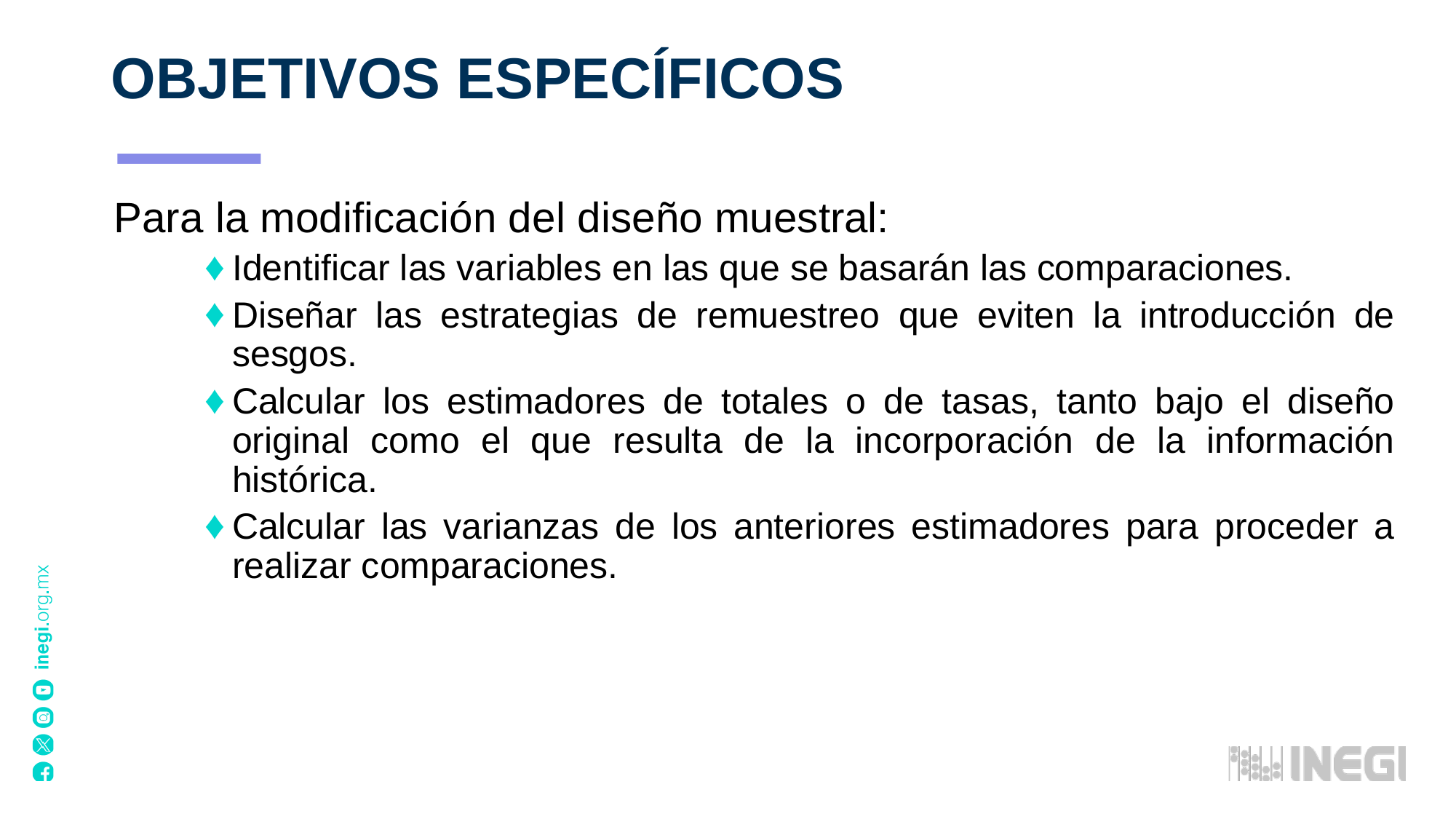

# OBJETIVOS ESPECÍFICOS
Para la modificación del diseño muestral:
Identificar las variables en las que se basarán las comparaciones.
Diseñar las estrategias de remuestreo que eviten la introducción de sesgos.
Calcular los estimadores de totales o de tasas, tanto bajo el diseño original como el que resulta de la incorporación de la información histórica.
Calcular las varianzas de los anteriores estimadores para proceder a realizar comparaciones.